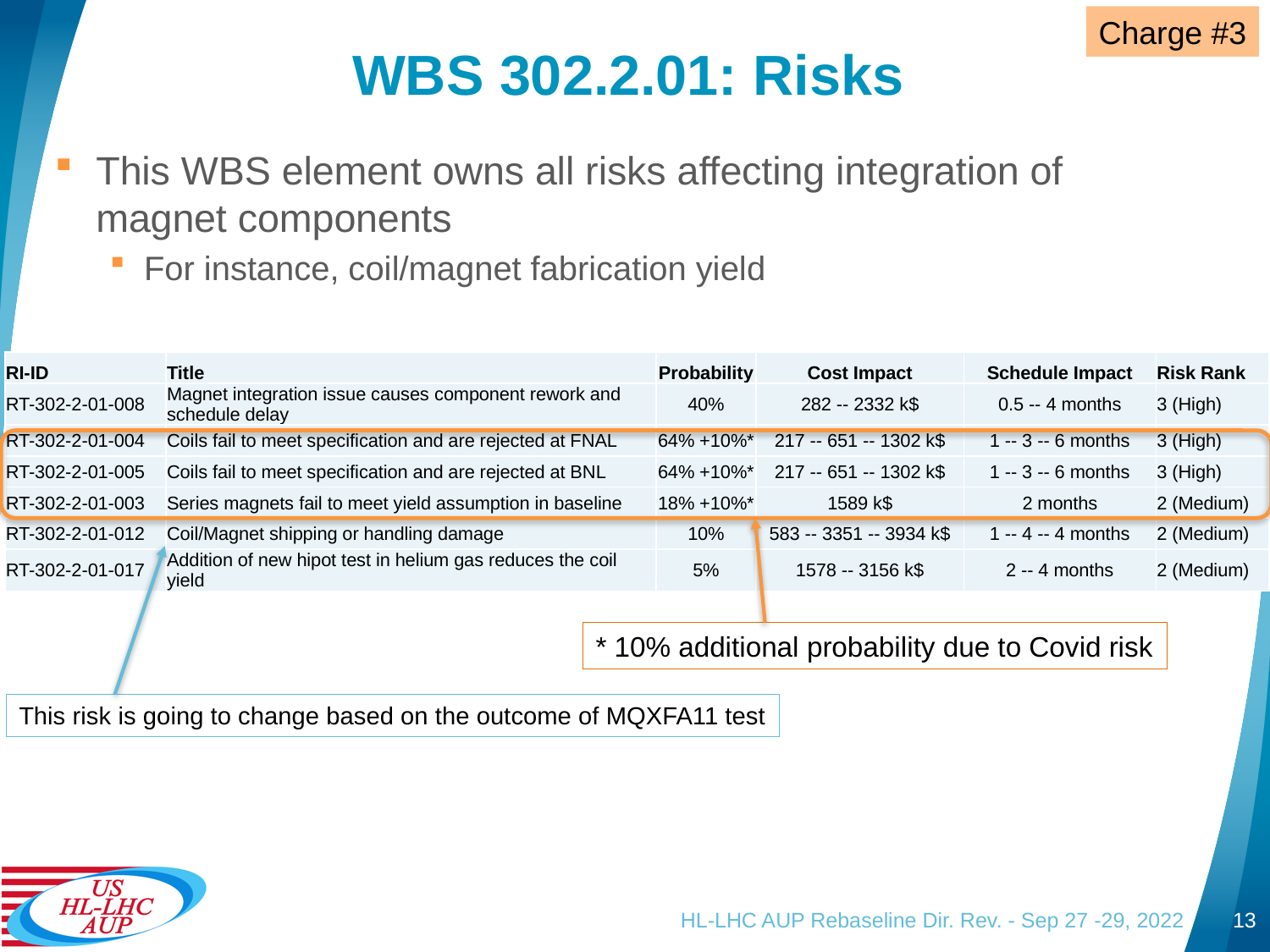

Charge #3
# WBS 302.2.01: Risks
This WBS element owns all risks affecting integration of magnet components
For instance, coil/magnet fabrication yield
| RI-ID | Title | Probability | Cost Impact | Schedule Impact | Risk Rank |
| --- | --- | --- | --- | --- | --- |
| RT-302-2-01-008 | Magnet integration issue causes component rework and schedule delay | 40% | 282 -- 2332 k$ | 0.5 -- 4 months | 3 (High) |
| RT-302-2-01-004 | Coils fail to meet specification and are rejected at FNAL | 64% +10%\* | 217 -- 651 -- 1302 k$ | 1 -- 3 -- 6 months | 3 (High) |
| RT-302-2-01-005 | Coils fail to meet specification and are rejected at BNL | 64% +10%\* | 217 -- 651 -- 1302 k$ | 1 -- 3 -- 6 months | 3 (High) |
| RT-302-2-01-003 | Series magnets fail to meet yield assumption in baseline | 18% +10%\* | 1589 k$ | 2 months | 2 (Medium) |
| RT-302-2-01-012 | Coil/Magnet shipping or handling damage | 10% | 583 -- 3351 -- 3934 k$ | 1 -- 4 -- 4 months | 2 (Medium) |
| RT-302-2-01-017 | Addition of new hipot test in helium gas reduces the coil yield | 5% | 1578 -- 3156 k$ | 2 -- 4 months | 2 (Medium) |

* 10% additional probability due to Covid risk
This risk is going to change based on the outcome of MQXFA11 test
HL-LHC AUP Rebaseline Dir. Rev. - Sep 27 -29, 2022
13